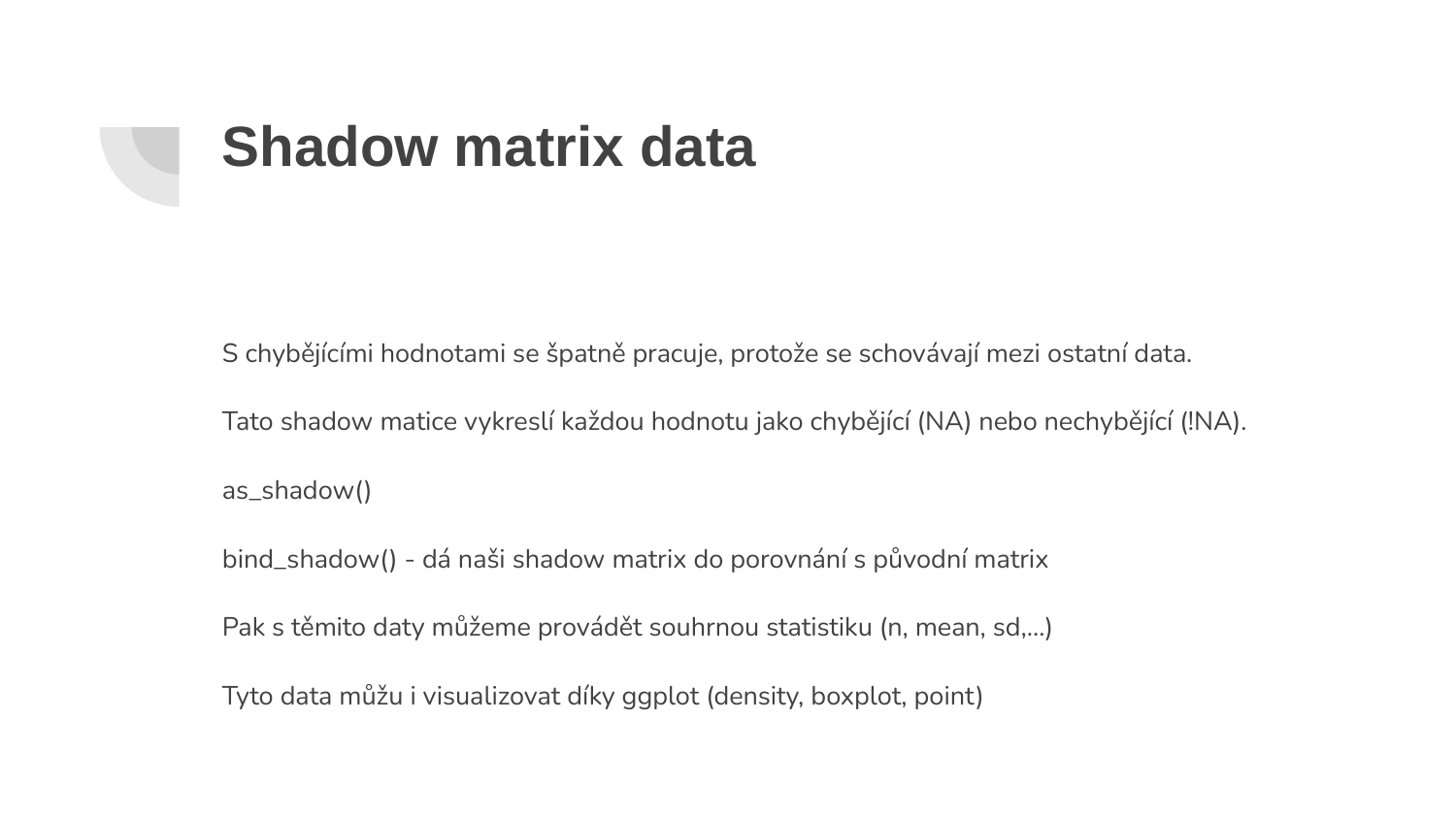

# Shadow matrix data
S chybějícími hodnotami se špatně pracuje, protože se schovávají mezi ostatní data.
Tato shadow matice vykreslí každou hodnotu jako chybějící (NA) nebo nechybějící (!NA).
as_shadow()
bind_shadow() - dá naši shadow matrix do porovnání s původní matrix
Pak s těmito daty můžeme provádět souhrnou statistiku (n, mean, sd,...)
Tyto data můžu i visualizovat díky ggplot (density, boxplot, point)